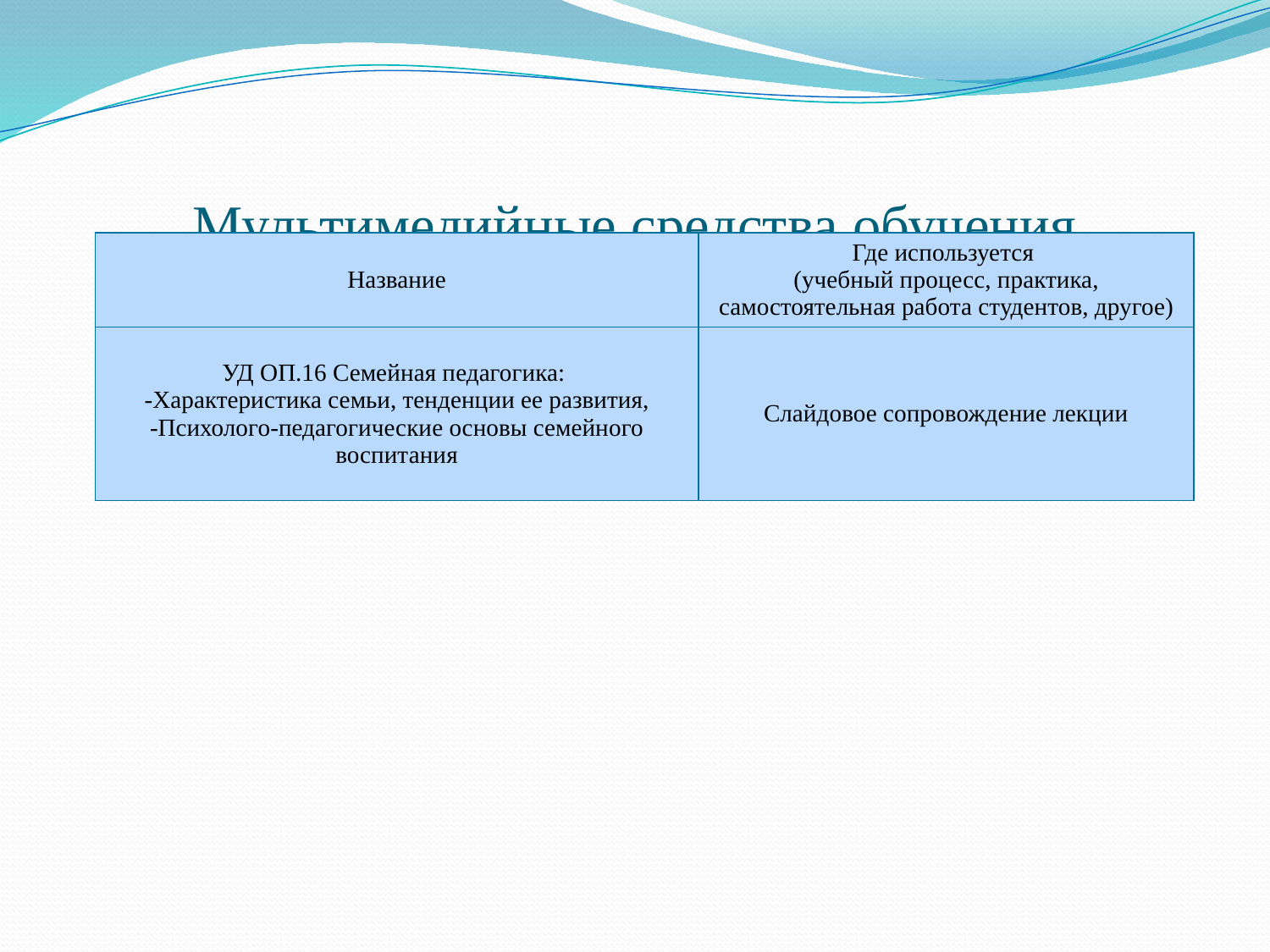

# Мультимедийные средства обучения
| Название | Где используется (учебный процесс, практика, самостоятельная работа студентов, другое) |
| --- | --- |
| УД ОП.16 Семейная педагогика: -Характеристика семьи, тенденции ее развития, -Психолого-педагогические основы семейного воспитания | Слайдовое сопровождение лекции |